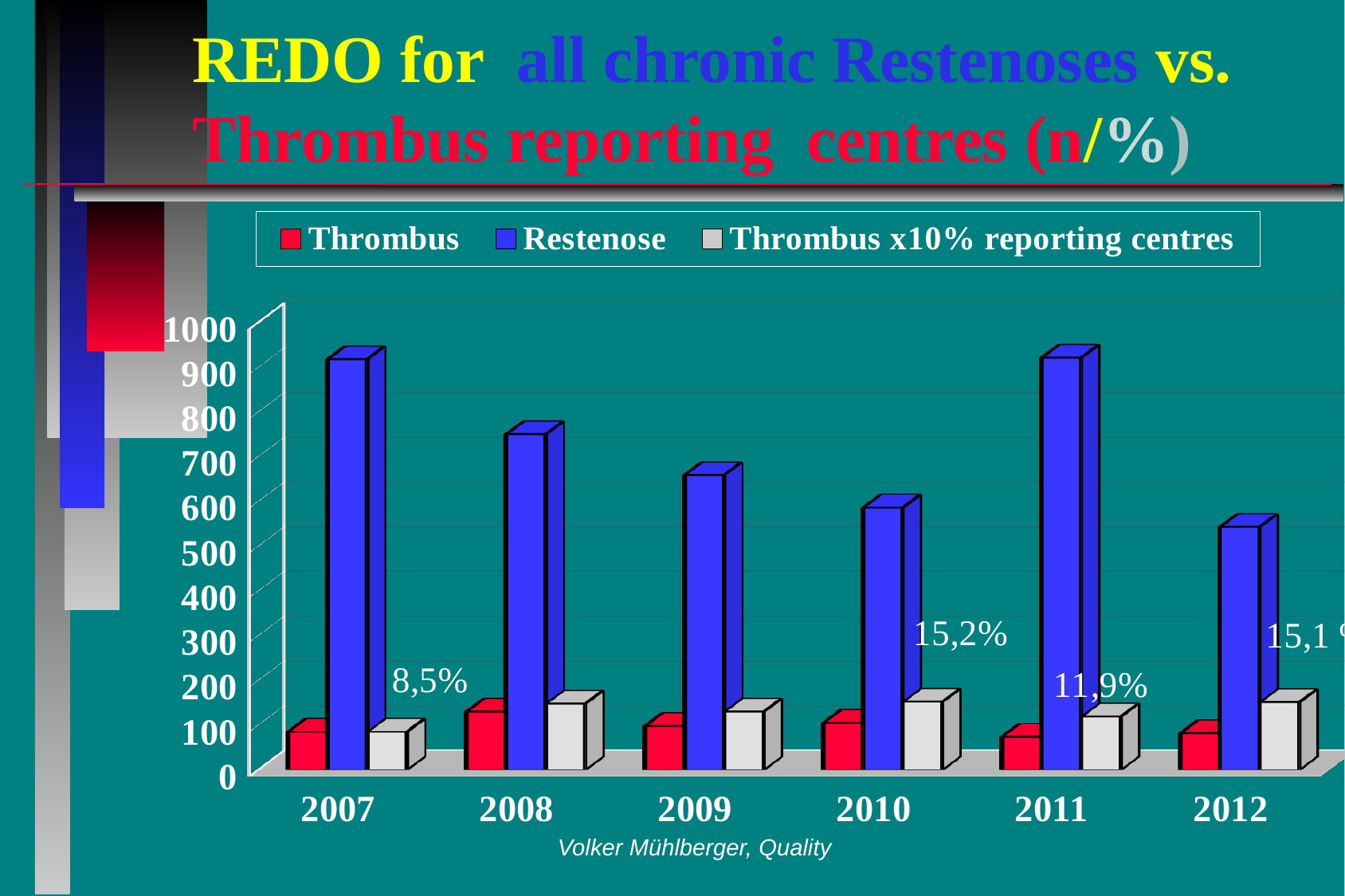

# REDO for  all chronic Restenoses vs.    	Thrombus reporting  centres (n/%)

[unsupported chart]

Volker Mühlberger, Quality